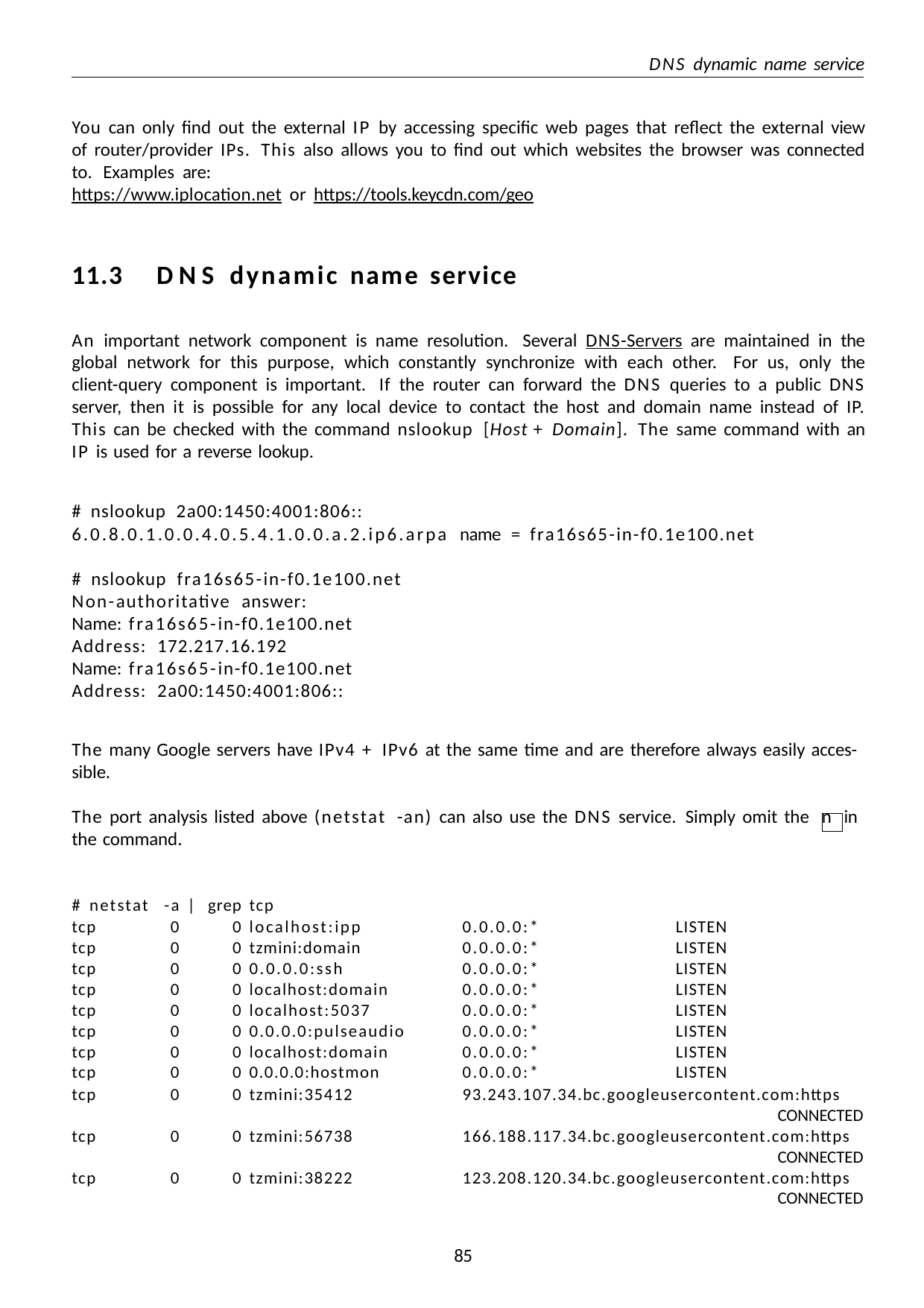

DNS dynamic name service

You can only find out the external IP by accessing specific web pages that reflect the external view of router/provider IPs. This also allows you to find out which websites the browser was connected to. Examples are:
https://www.iplocation.net or https://tools.keycdn.com/geo

11.3	DNS dynamic name service

An important network component is name resolution.  Several DNS-Servers are maintained in the global network for this purpose, which constantly synchronize with each other.  For us, only the client-query component is important.  If the router can forward the DNS queries to a public DNS server, then it is possible for any local device to contact the host and domain name instead of IP. This can be checked with the command nslookup [Host + Domain]. The same command with an IP is used for a reverse lookup.

# nslookup 2a00:1450:4001:806::
6.0.8.0.1.0.0.4.0.5.4.1.0.0.a.2.ip6.arpa name = fra16s65-in-f0.1e100.net
# nslookup fra16s65-in-f0.1e100.net Non-authoritative answer:
Name: fra16s65-in-f0.1e100.net Address: 172.217.16.192
Name: fra16s65-in-f0.1e100.net Address: 2a00:1450:4001:806::

The many Google servers have IPv4 + IPv6 at the same time and are therefore always easily acces- sible.
The port analysis listed above (netstat -an) can also use the DNS service. Simply omit the  n  in the command.

| # netstat | -a | | | grep | tcp |  |  |
| --- | --- | --- | --- | --- | --- | --- |
| tcp | 0 |  | 0 | localhost:ipp | 0.0.0.0:\* | LISTEN |
| tcp | 0 |  | 0 | tzmini:domain | 0.0.0.0:\* | LISTEN |
| tcp | 0 |  | 0 | 0.0.0.0:ssh | 0.0.0.0:\* | LISTEN |
| tcp | 0 |  | 0 | localhost:domain | 0.0.0.0:\* | LISTEN |
| tcp | 0 |  | 0 | localhost:5037 | 0.0.0.0:\* | LISTEN |
| tcp | 0 |  | 0 | 0.0.0.0:pulseaudio | 0.0.0.0:\* | LISTEN |
| tcp | 0 |  | 0 | localhost:domain | 0.0.0.0:\* | LISTEN |
| tcp | 0 |  | 0 | 0.0.0.0:hostmon | 0.0.0.0:\* | LISTEN |
| tcp | 0 | 0 |  | tzmini:35412 | 93.243.107.34.bc.googleusercontent.com:https |  |
|  |  |  |  |  | CONNECTED |  |
| tcp | 0 | 0 |  | tzmini:56738 | 166.188.117.34.bc.googleusercontent.com:https |  |
|  |  |  |  |  | CONNECTED |  |
| tcp | 0 | 0 |  | tzmini:38222 | 123.208.120.34.bc.googleusercontent.com:https |  |
|  |  |  |  |  | CONNECTED |  |
85